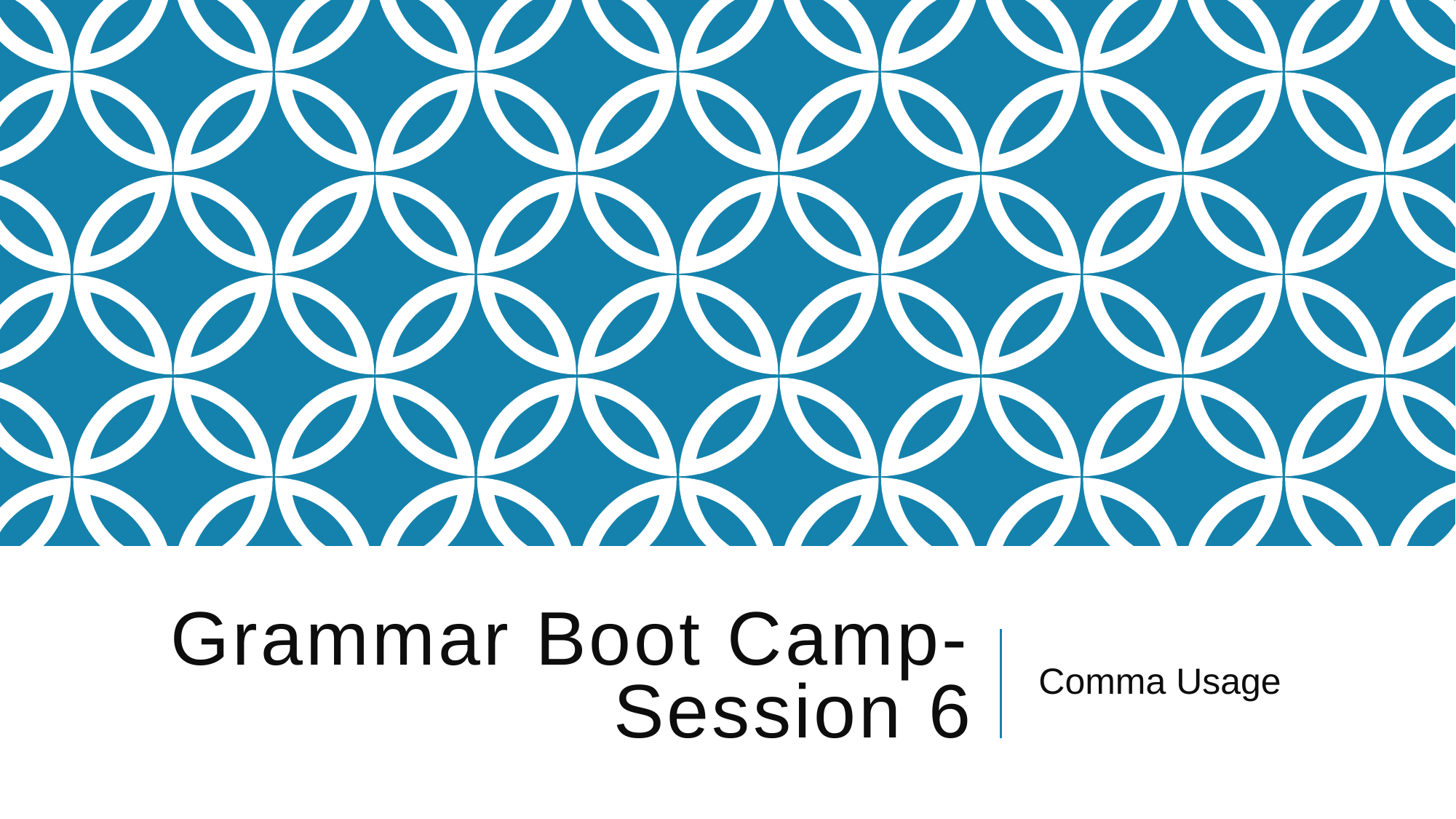

# Grammar Boot Camp- Session 6
Comma Usage